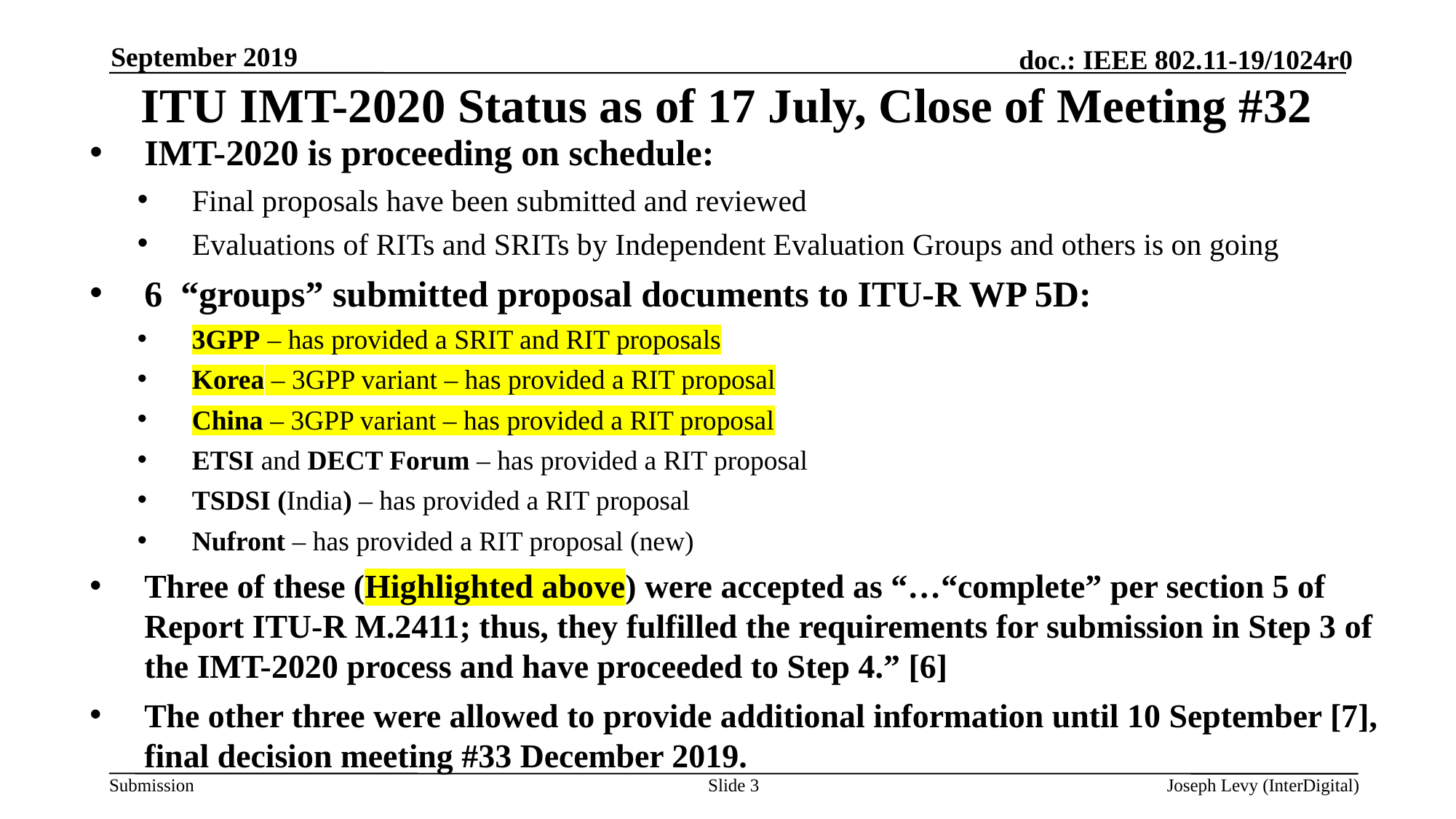

September 2019
# ITU IMT-2020 Status as of 17 July, Close of Meeting #32
IMT-2020 is proceeding on schedule:
Final proposals have been submitted and reviewed
Evaluations of RITs and SRITs by Independent Evaluation Groups and others is on going
6  “groups” submitted proposal documents to ITU-R WP 5D:
3GPP – has provided a SRIT and RIT proposals
Korea – 3GPP variant – has provided a RIT proposal
China – 3GPP variant – has provided a RIT proposal
ETSI and DECT Forum – has provided a RIT proposal
TSDSI (India) – has provided a RIT proposal
Nufront – has provided a RIT proposal (new)
Three of these (Highlighted above) were accepted as “…“complete” per section 5 of Report ITU-R M.2411; thus, they fulfilled the requirements for submission in Step 3 of the IMT-2020 process and have proceeded to Step 4.” [6]
The other three were allowed to provide additional information until 10 September [7], final decision meeting #33 December 2019.
Slide 3
Joseph Levy (InterDigital)